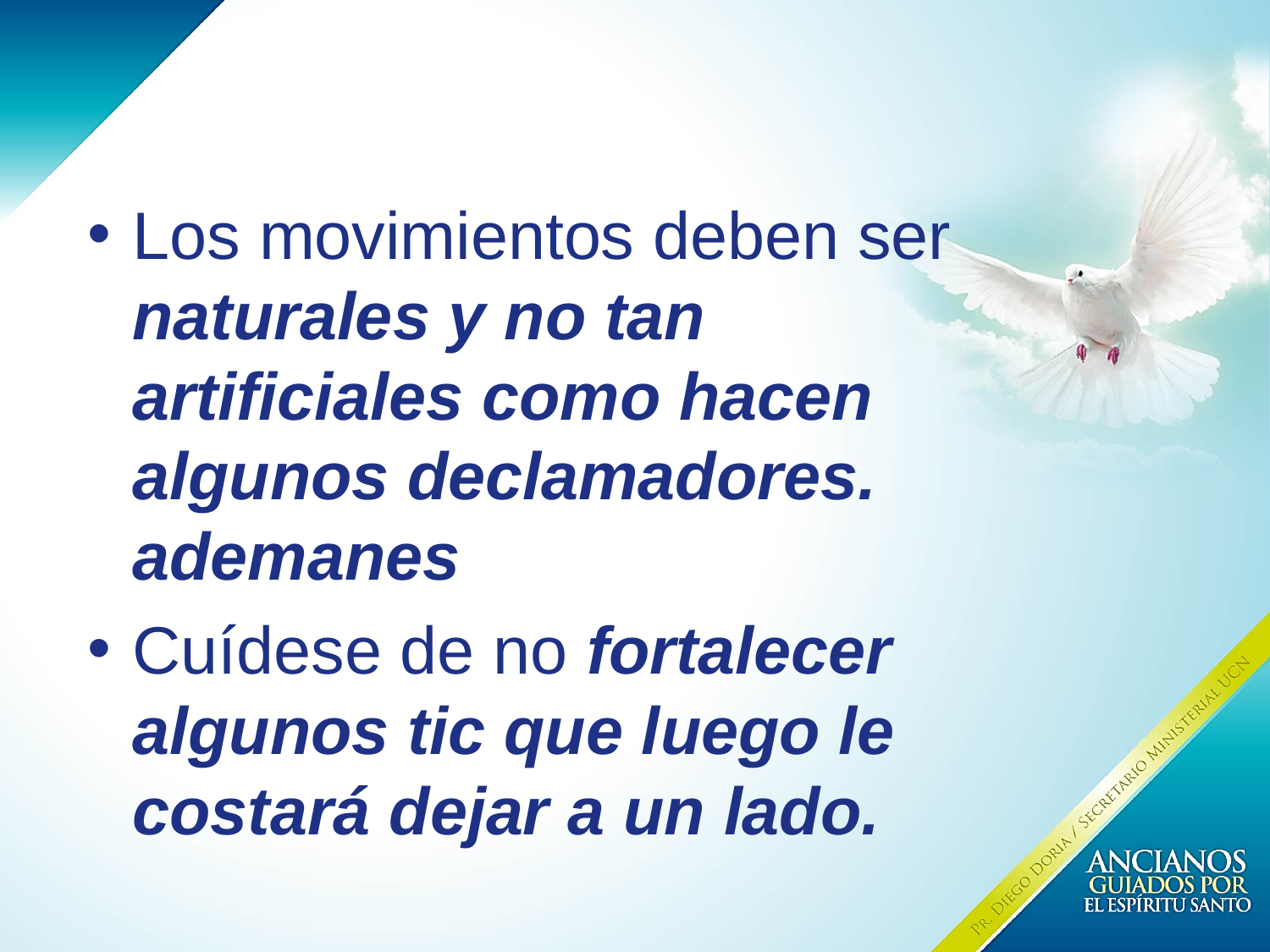

Los movimientos deben ser naturales y no tan artificiales como hacen algunos declamadores. ademanes
Cuídese de no fortalecer algunos tic que luego le costará dejar a un lado.